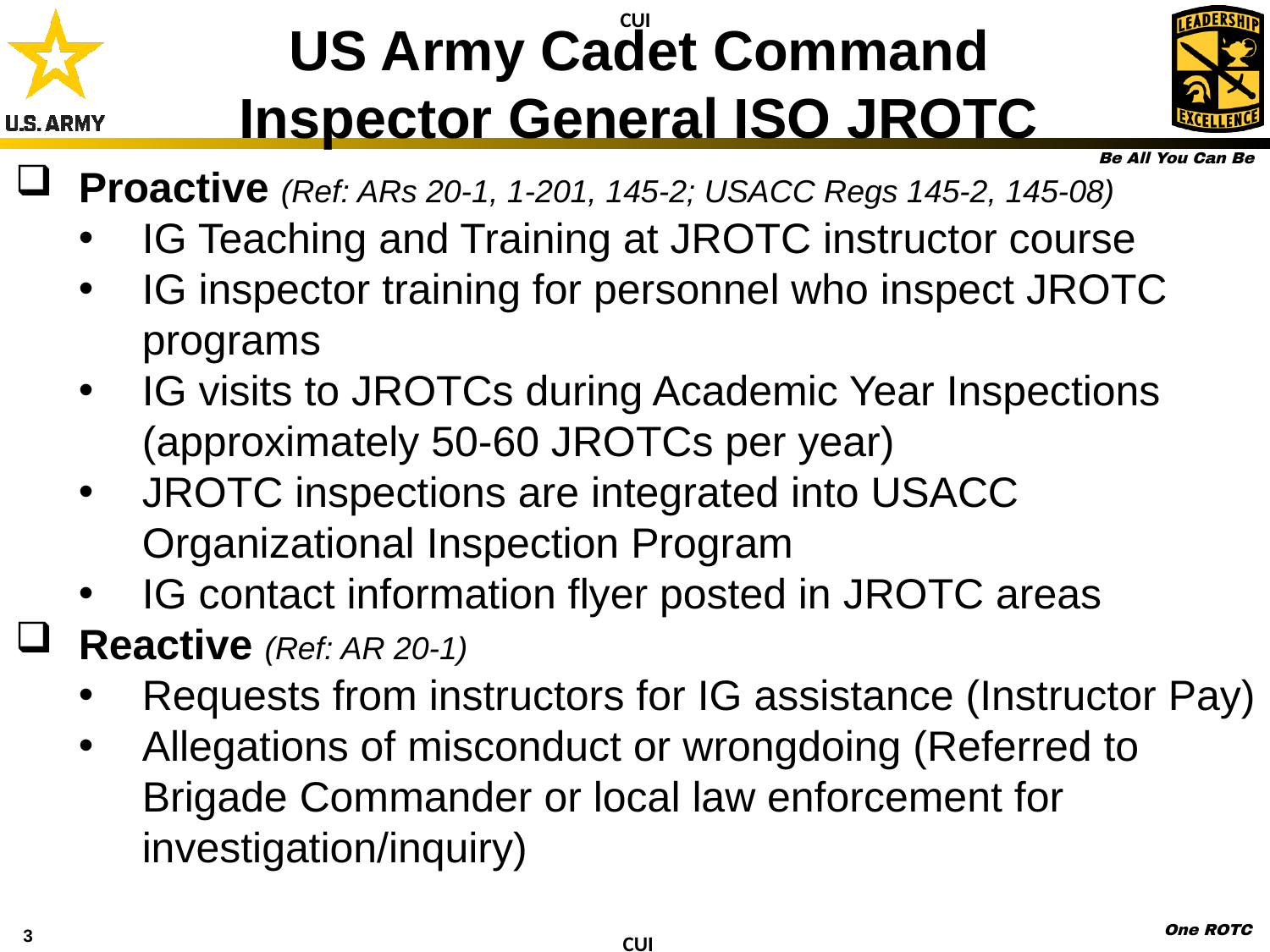

CUI
US Army Cadet Command
Inspector General ISO JROTC
Proactive (Ref: ARs 20-1, 1-201, 145-2; USACC Regs 145-2, 145-08)
IG Teaching and Training at JROTC instructor course
IG inspector training for personnel who inspect JROTC programs
IG visits to JROTCs during Academic Year Inspections (approximately 50-60 JROTCs per year)
JROTC inspections are integrated into USACC Organizational Inspection Program
IG contact information flyer posted in JROTC areas
Reactive (Ref: AR 20-1)
Requests from instructors for IG assistance (Instructor Pay)
Allegations of misconduct or wrongdoing (Referred to Brigade Commander or local law enforcement for investigation/inquiry)

CUI